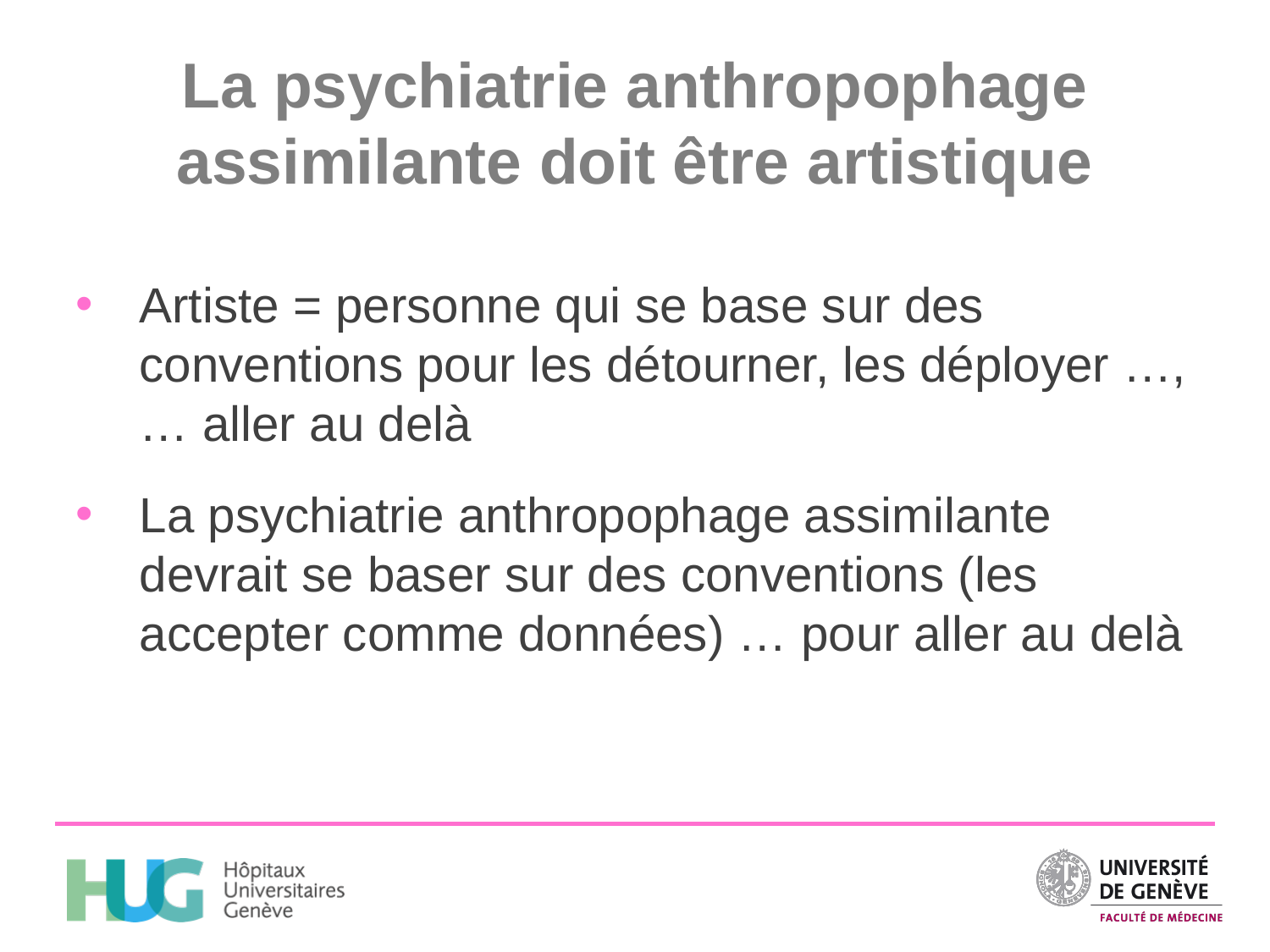

# La psychiatrie anthropophage assimilante doit être artistique
Artiste = personne qui se base sur des conventions pour les détourner, les déployer …, … aller au delà
La psychiatrie anthropophage assimilante devrait se baser sur des conventions (les accepter comme données) … pour aller au delà